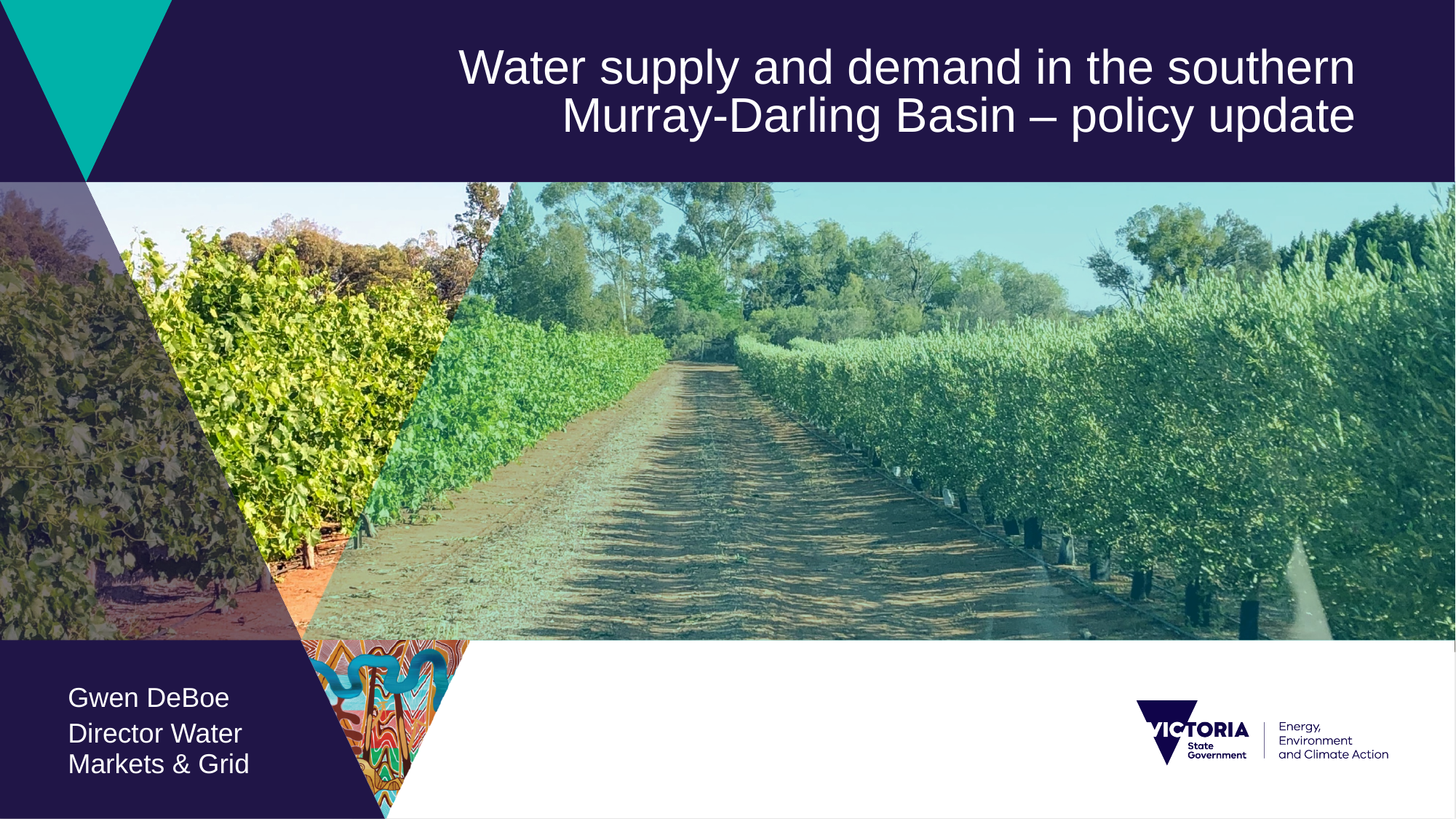

Water supply and demand in the southern
Murray-Darling Basin – policy update
Gwen DeBoe
Director Water Markets & Grid